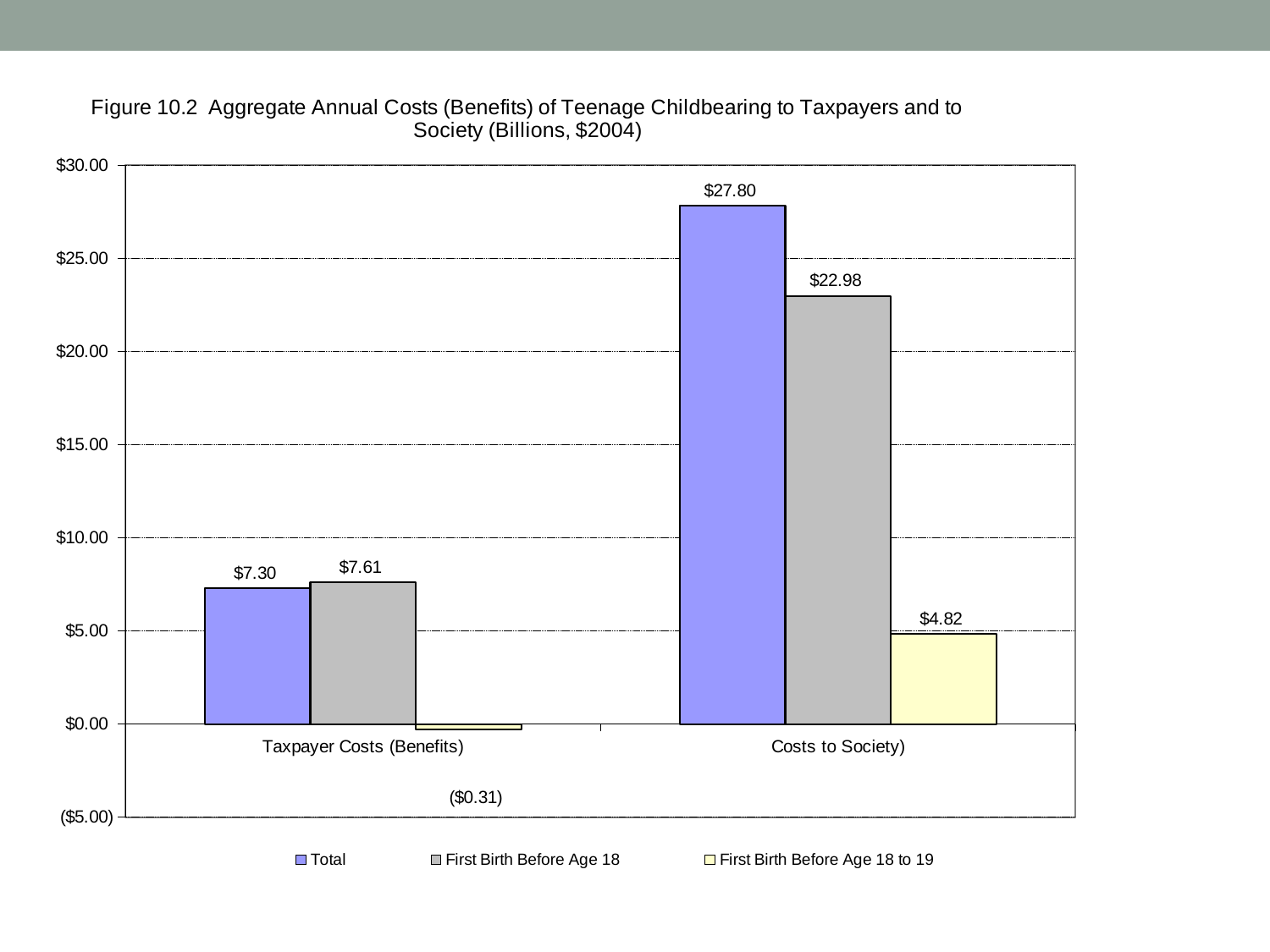

### Chart: Figure 10.2  Aggregate Annual Costs (Benefits) of Teenage Childbearing to Taxpayers and to Society (Billions, $2004)

| Category | Total | First Birth Before Age 18 | First Birth Before Age 18 to 19 |
|---|---|---|---|
| Taxpayer Costs (Benefits) | 7.300000000000001 | 7.61 | -0.31 |
| Costs to Society) | 27.8 | 22.98 | 4.82 |